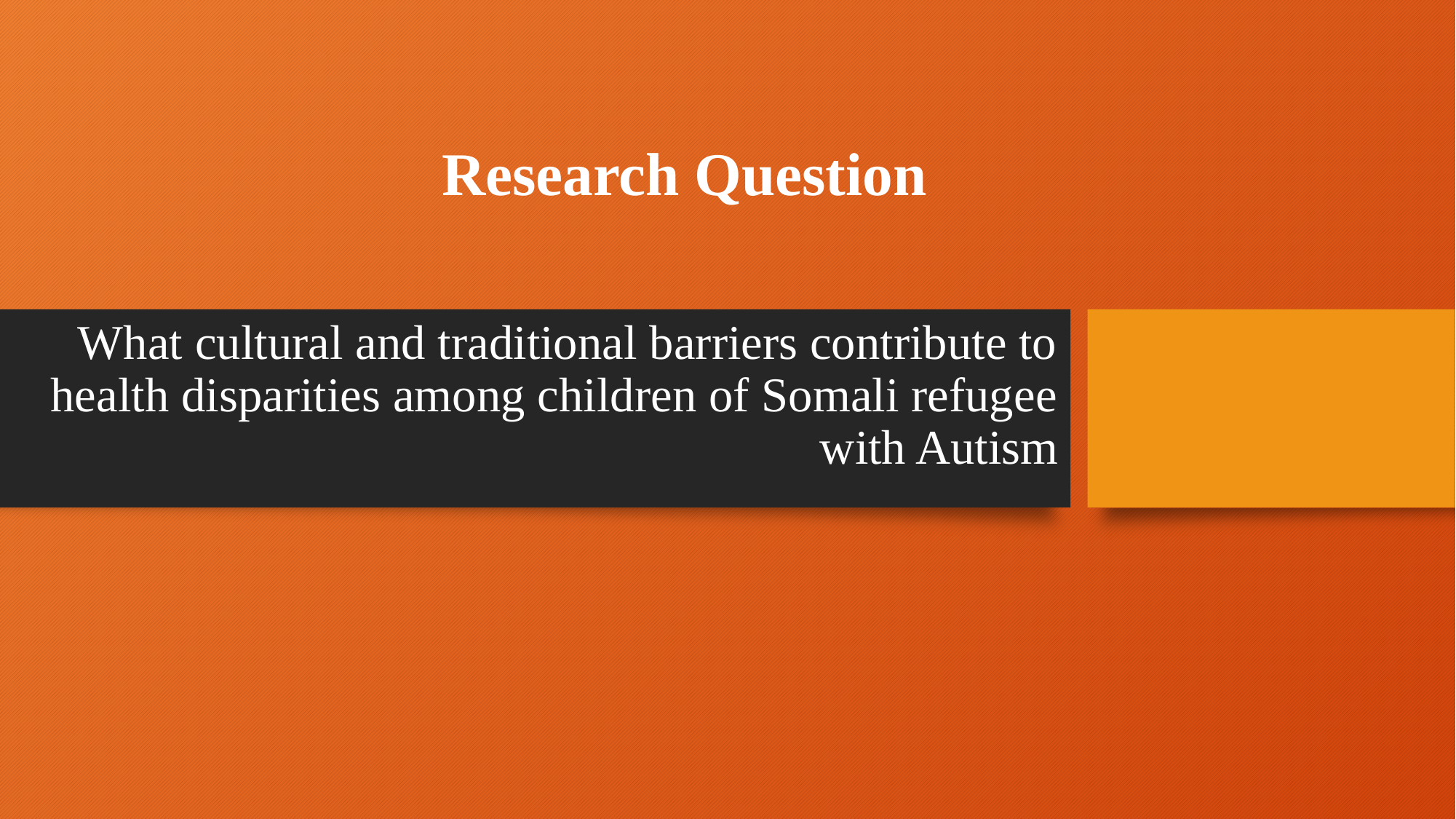

# Research Question
What cultural and traditional barriers contribute to health disparities among children of Somali refugee with Autism